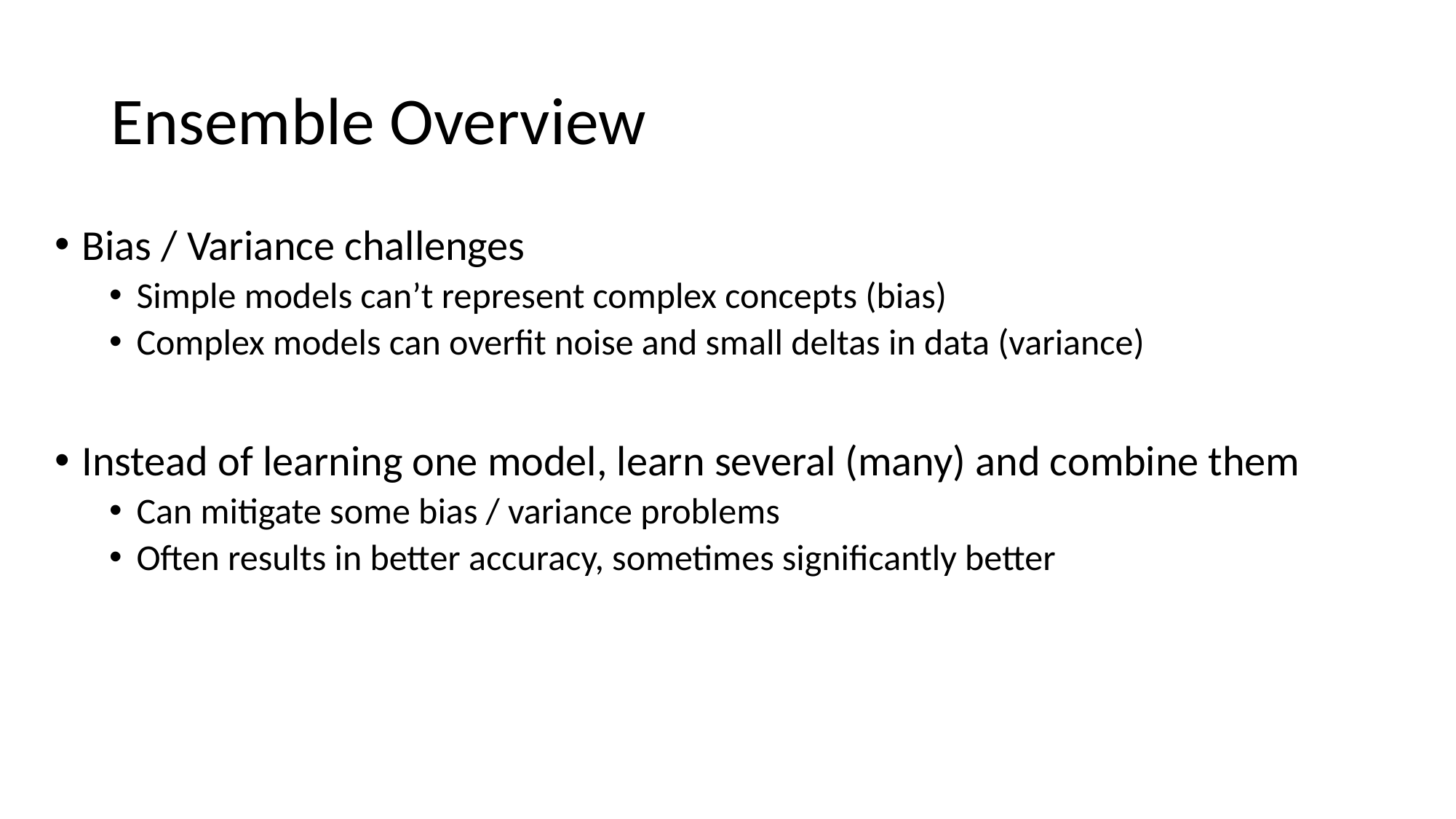

# Ensemble Overview
Bias / Variance challenges
Simple models can’t represent complex concepts (bias)
Complex models can overfit noise and small deltas in data (variance)

Instead of learning one model, learn several (many) and combine them
Can mitigate some bias / variance problems
Often results in better accuracy, sometimes significantly better